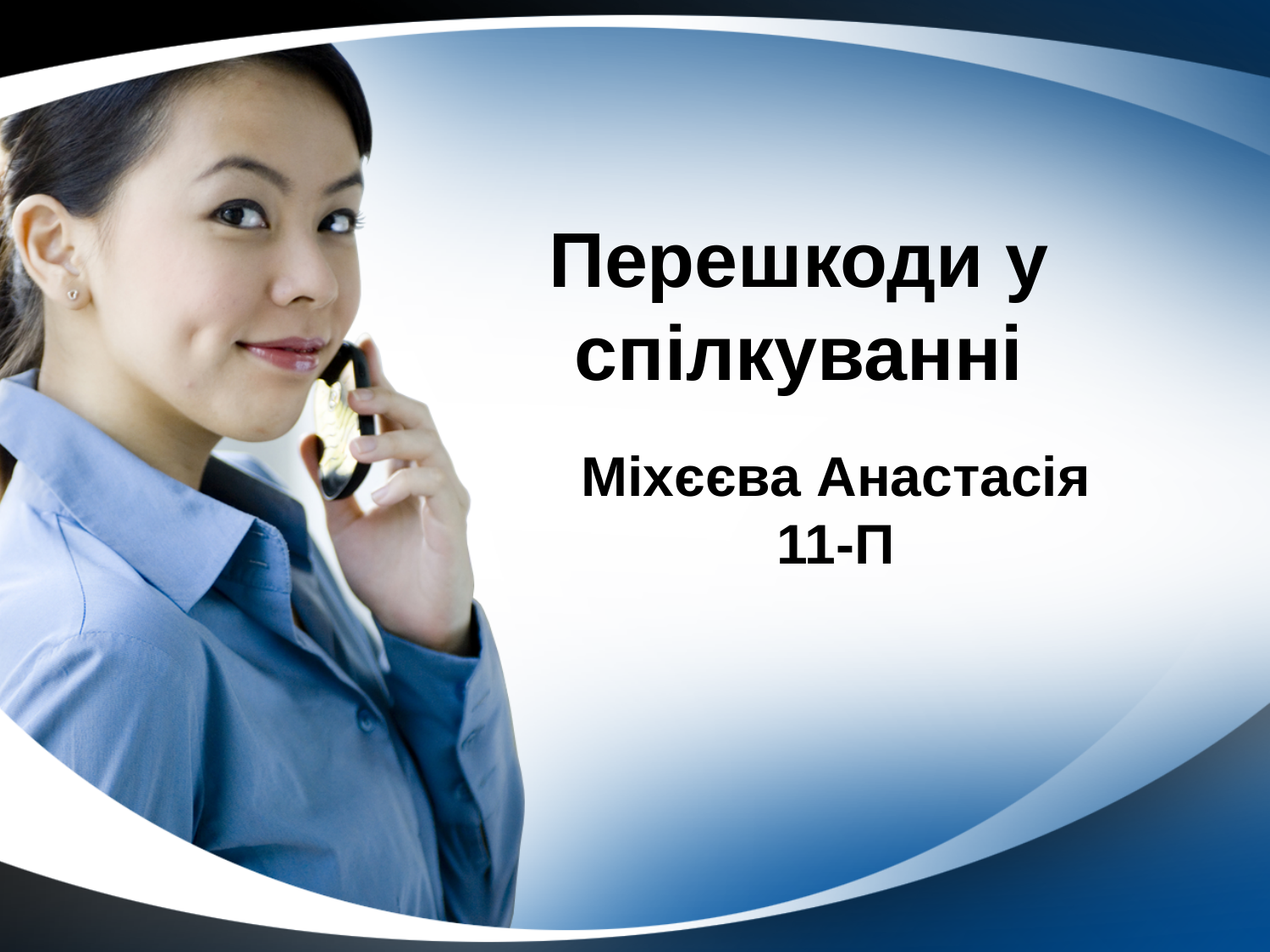

# Перешкоди у спілкуванні
Міхєєва Анастасія
11-П